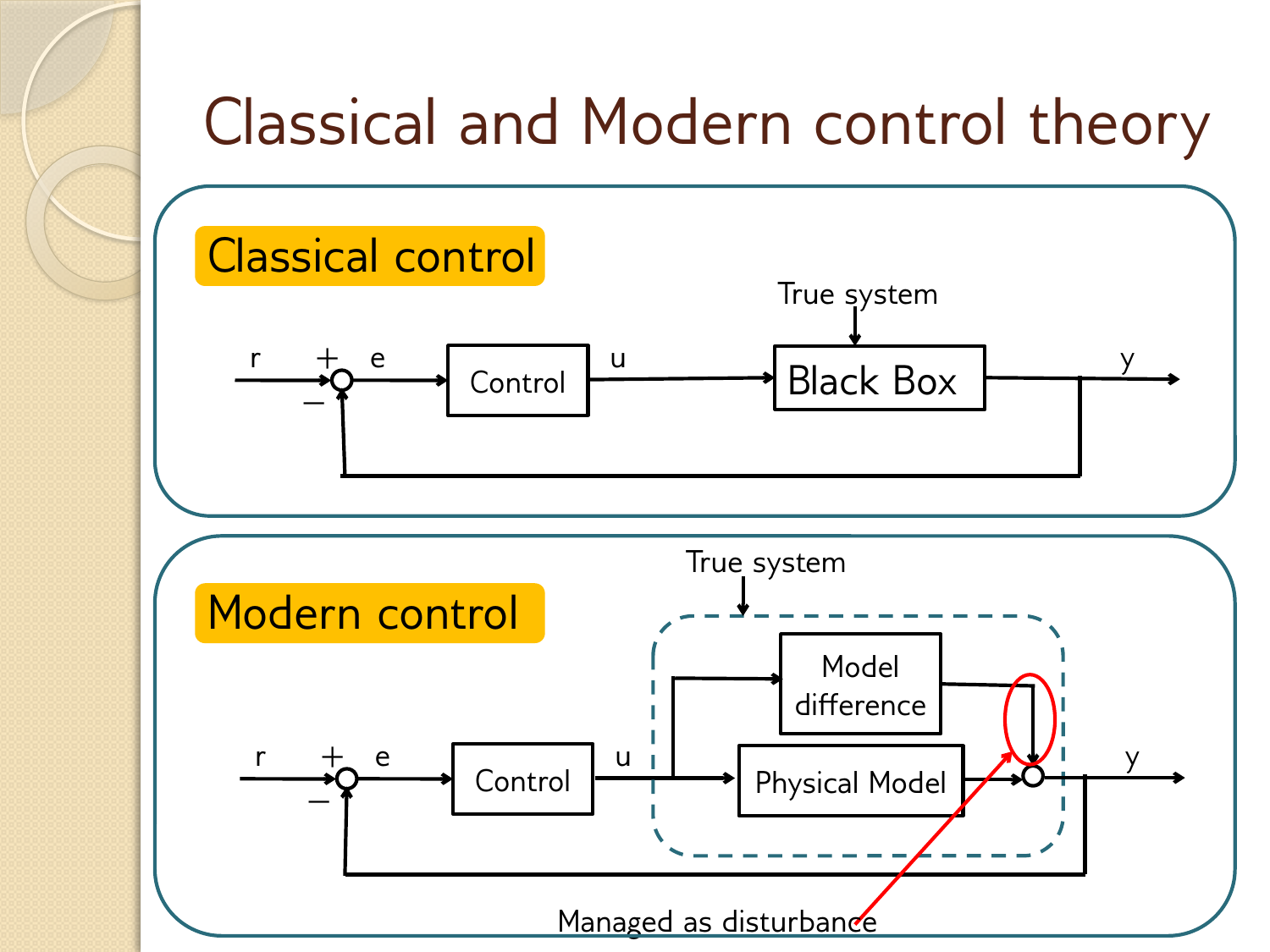

# Classical and Modern control theory

Classical control

True system
r
e
u
y
＋
Control
Black Box

－
True system

Modern control

Model difference

r
e
u
y
＋
Control
Physical Model

－
Managed as disturbance